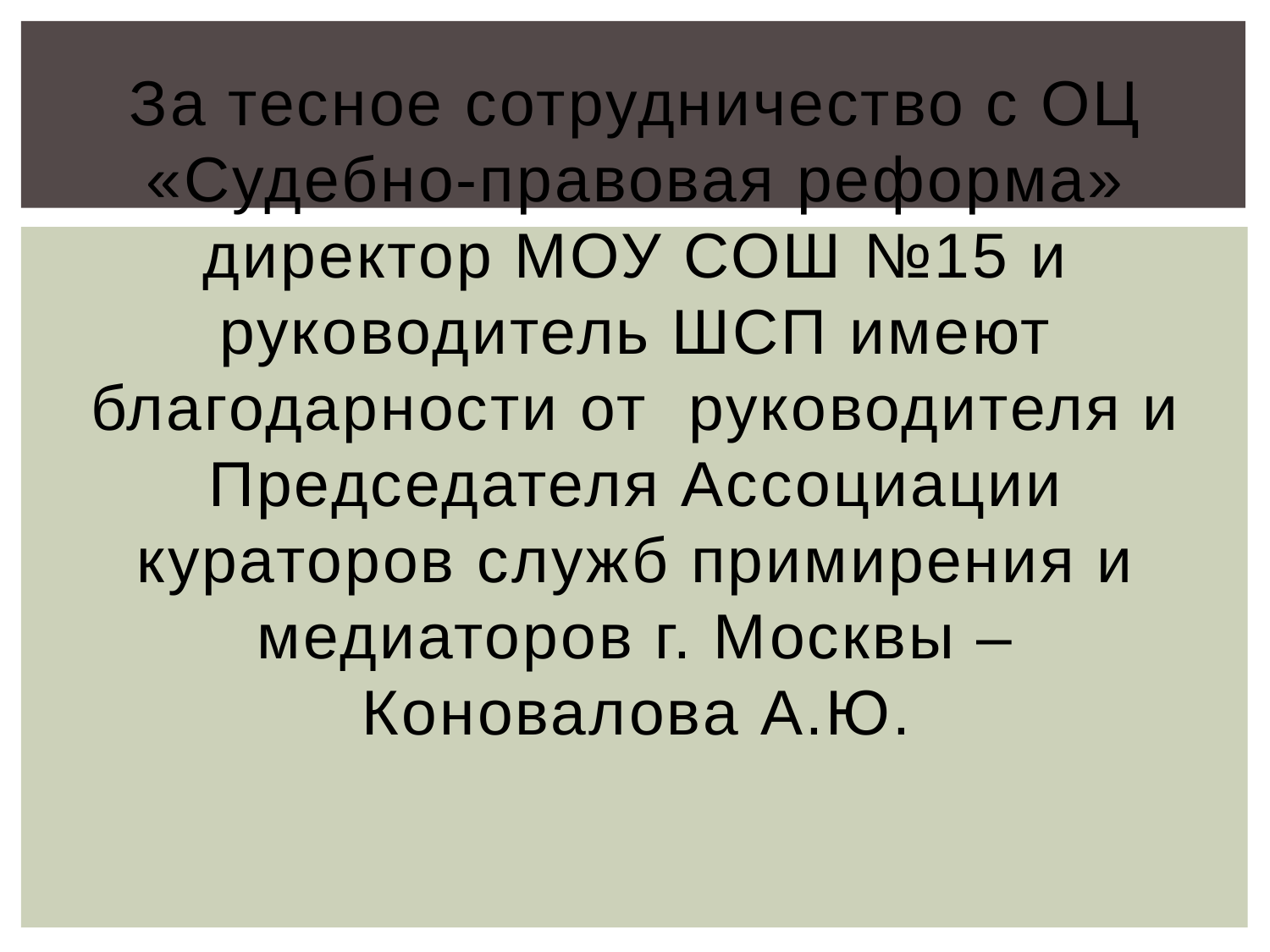

#
За тесное сотрудничество с ОЦ «Судебно-правовая реформа» директор МОУ СОШ №15 и руководитель ШСП имеют благодарности от  руководителя и Председателя Ассоциации кураторов служб примирения и медиаторов г. Москвы – Коновалова А.Ю.